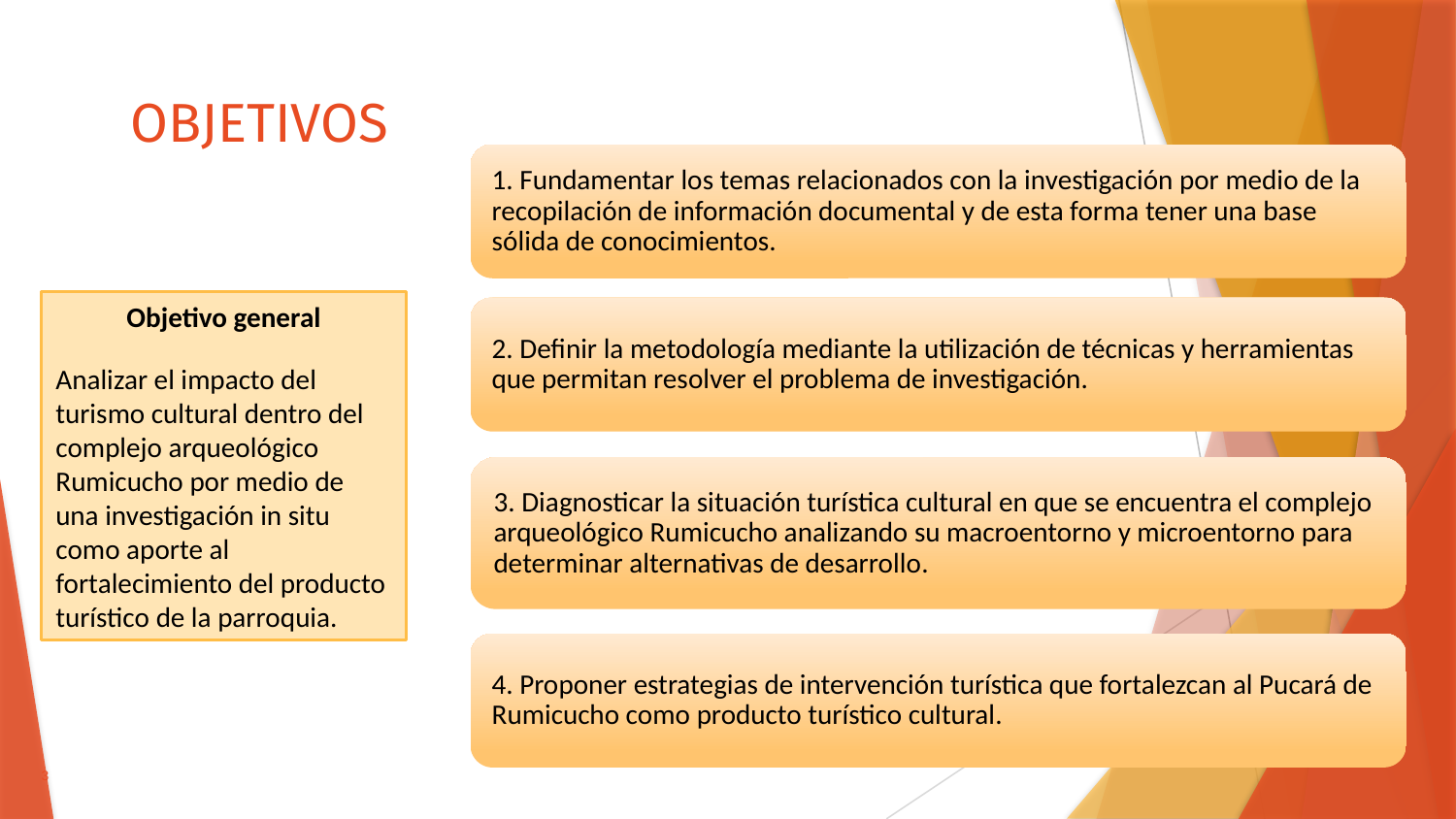

# OBJETIVOS
1. Fundamentar los temas relacionados con la investigación por medio de la recopilación de información documental y de esta forma tener una base sólida de conocimientos.
2. Definir la metodología mediante la utilización de técnicas y herramientas que permitan resolver el problema de investigación.
3. Diagnosticar la situación turística cultural en que se encuentra el complejo arqueológico Rumicucho analizando su macroentorno y microentorno para determinar alternativas de desarrollo.
4. Proponer estrategias de intervención turística que fortalezcan al Pucará de Rumicucho como producto turístico cultural.
Objetivo general
Analizar el impacto del turismo cultural dentro del complejo arqueológico Rumicucho por medio de una investigación in situ como aporte al fortalecimiento del producto turístico de la parroquia.
3